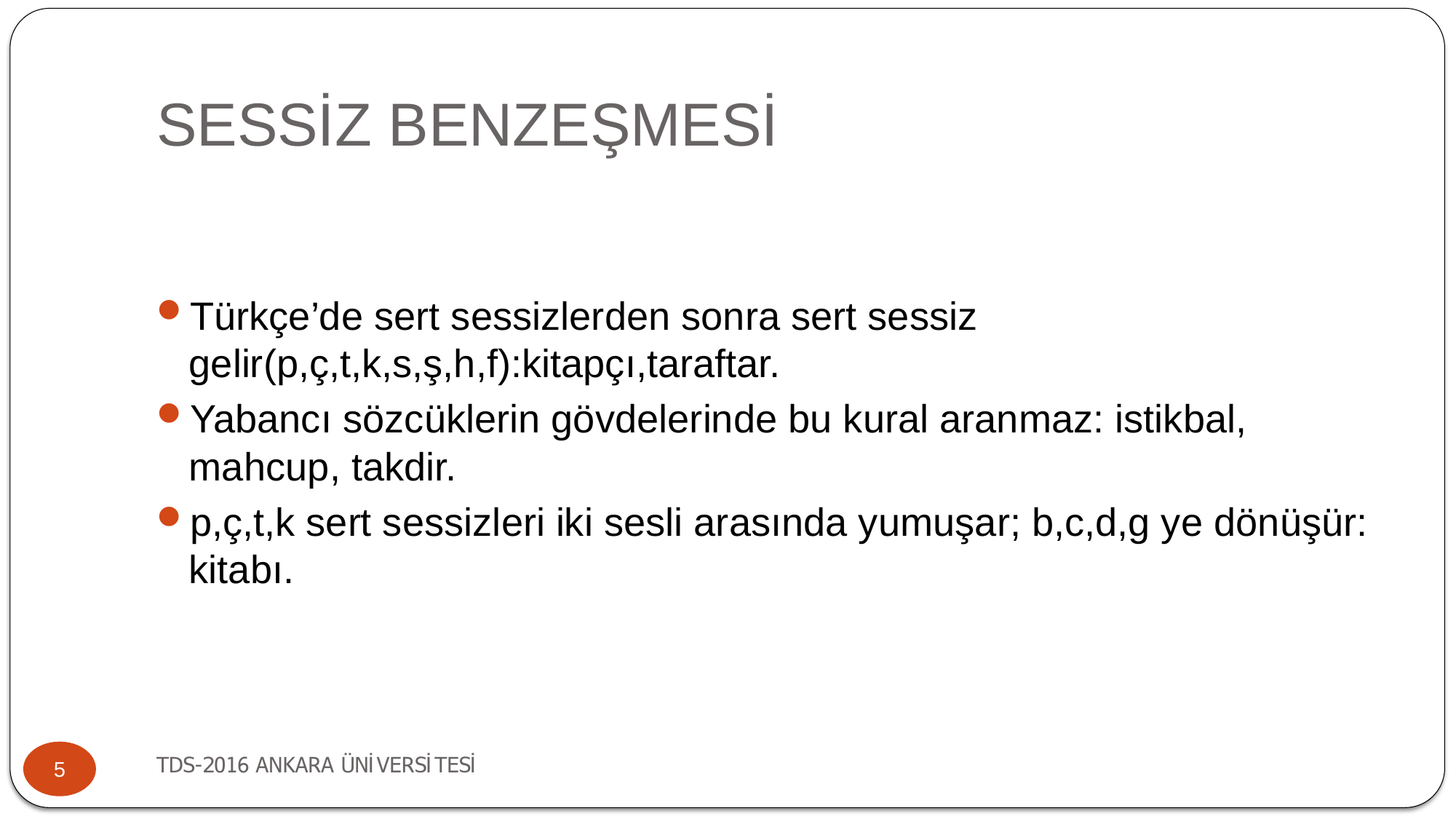

# SESSİZ BENZEŞMESİ

Türkçe’de sert sessizlerden sonra sert sessiz gelir(p,ç,t,k,s,ş,h,f):kitapçı,taraftar.
Yabancı sözcüklerin gövdelerinde bu kural aranmaz: istikbal, mahcup, takdir.
p,ç,t,k sert sessizleri iki sesli arasında yumuşar; b,c,d,g ye dönüşür: kitabı.

TDS-2016 ANKARA ÜNİVERSİTESİ
5